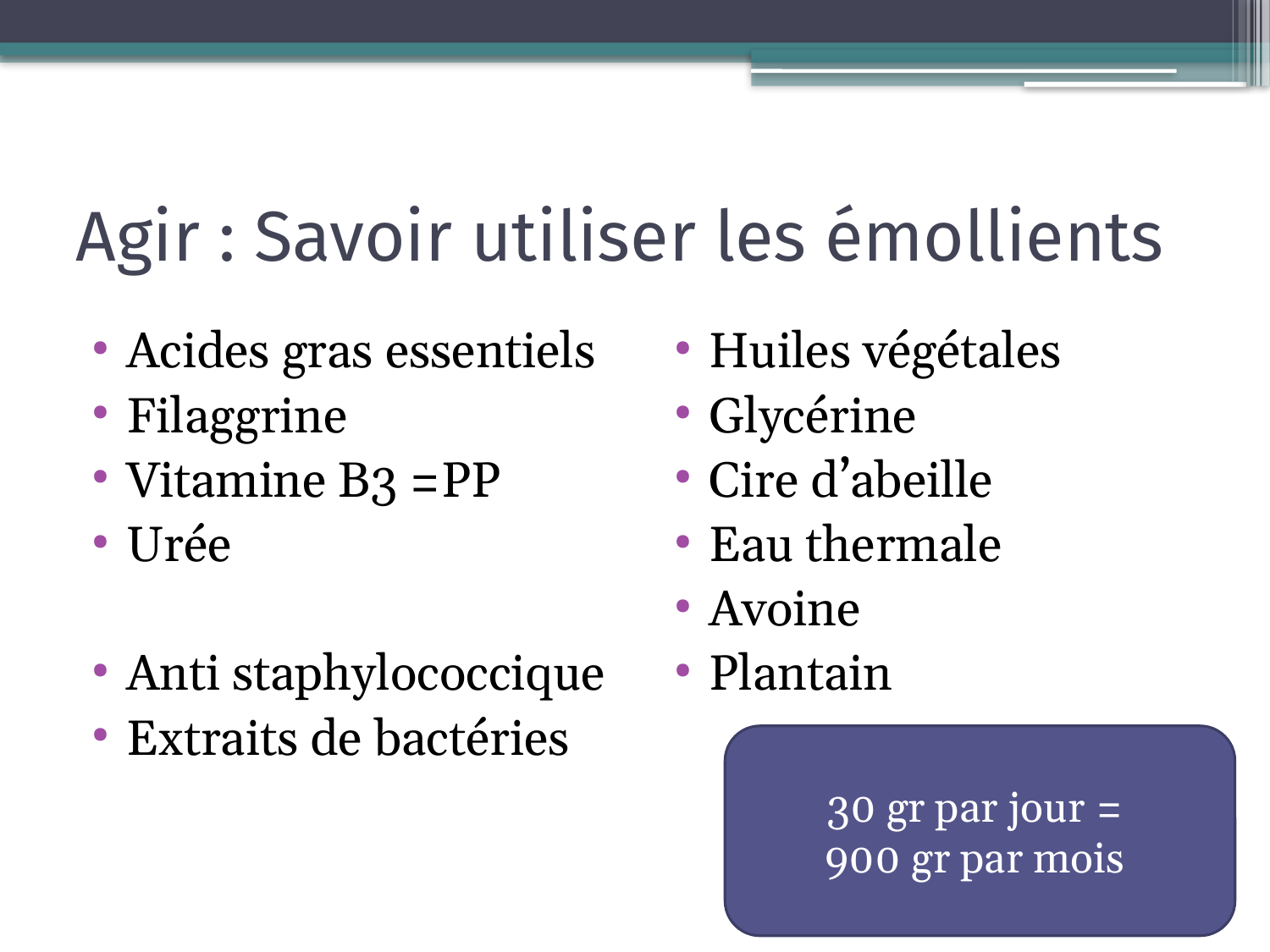

# Agir : Savoir utiliser les émollients
Acides gras essentiels
Filaggrine
Vitamine B3 =PP
Urée

Anti staphylococcique
Extraits de bactéries

Huiles végétales
Glycérine
Cire d’abeille
Eau thermale
Avoine
Plantain

30 gr par jour =
900 gr par mois